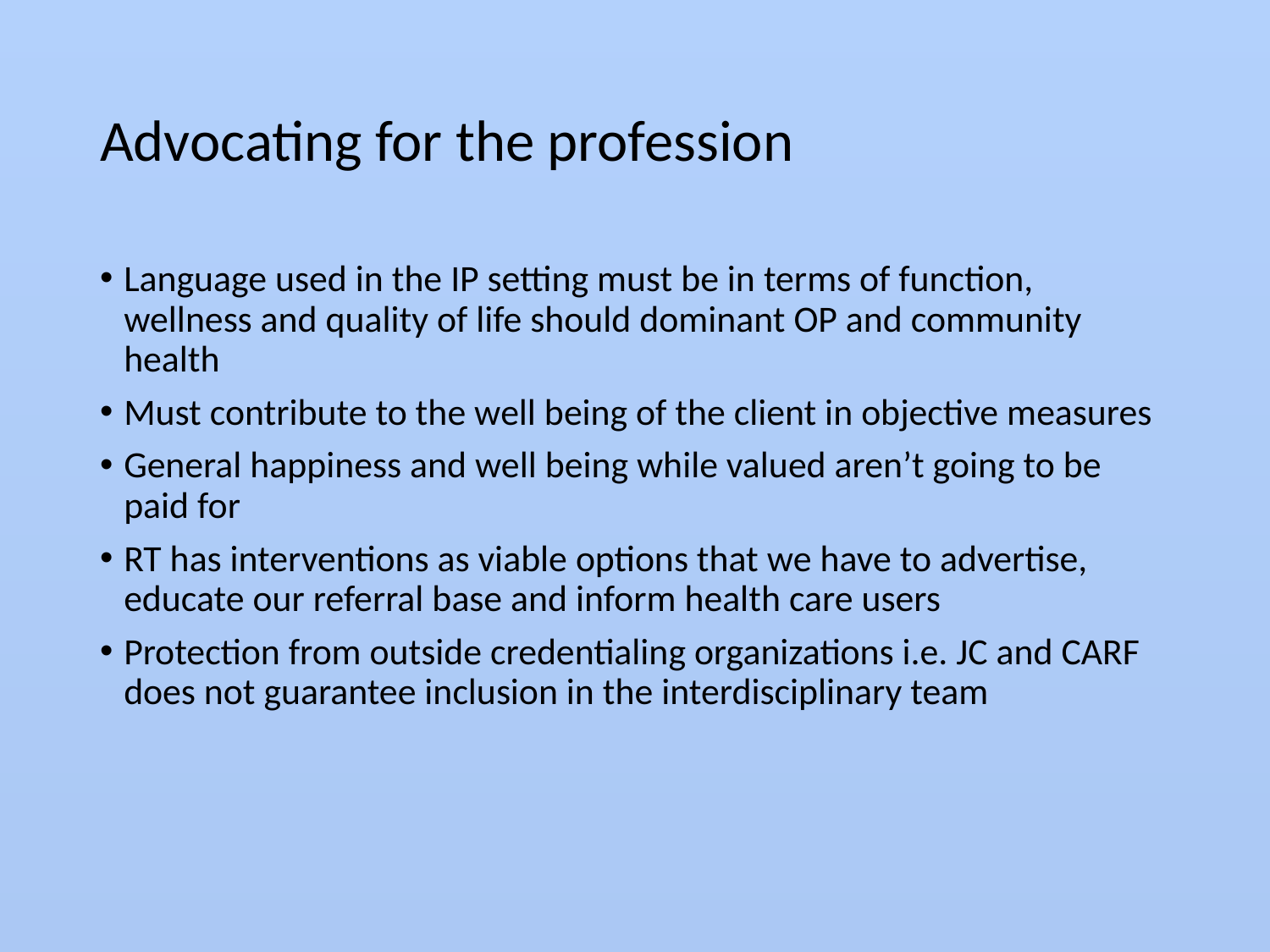

# Advocating for the profession
Language used in the IP setting must be in terms of function, wellness and quality of life should dominant OP and community health
Must contribute to the well being of the client in objective measures
General happiness and well being while valued aren’t going to be paid for
RT has interventions as viable options that we have to advertise, educate our referral base and inform health care users
Protection from outside credentialing organizations i.e. JC and CARF does not guarantee inclusion in the interdisciplinary team